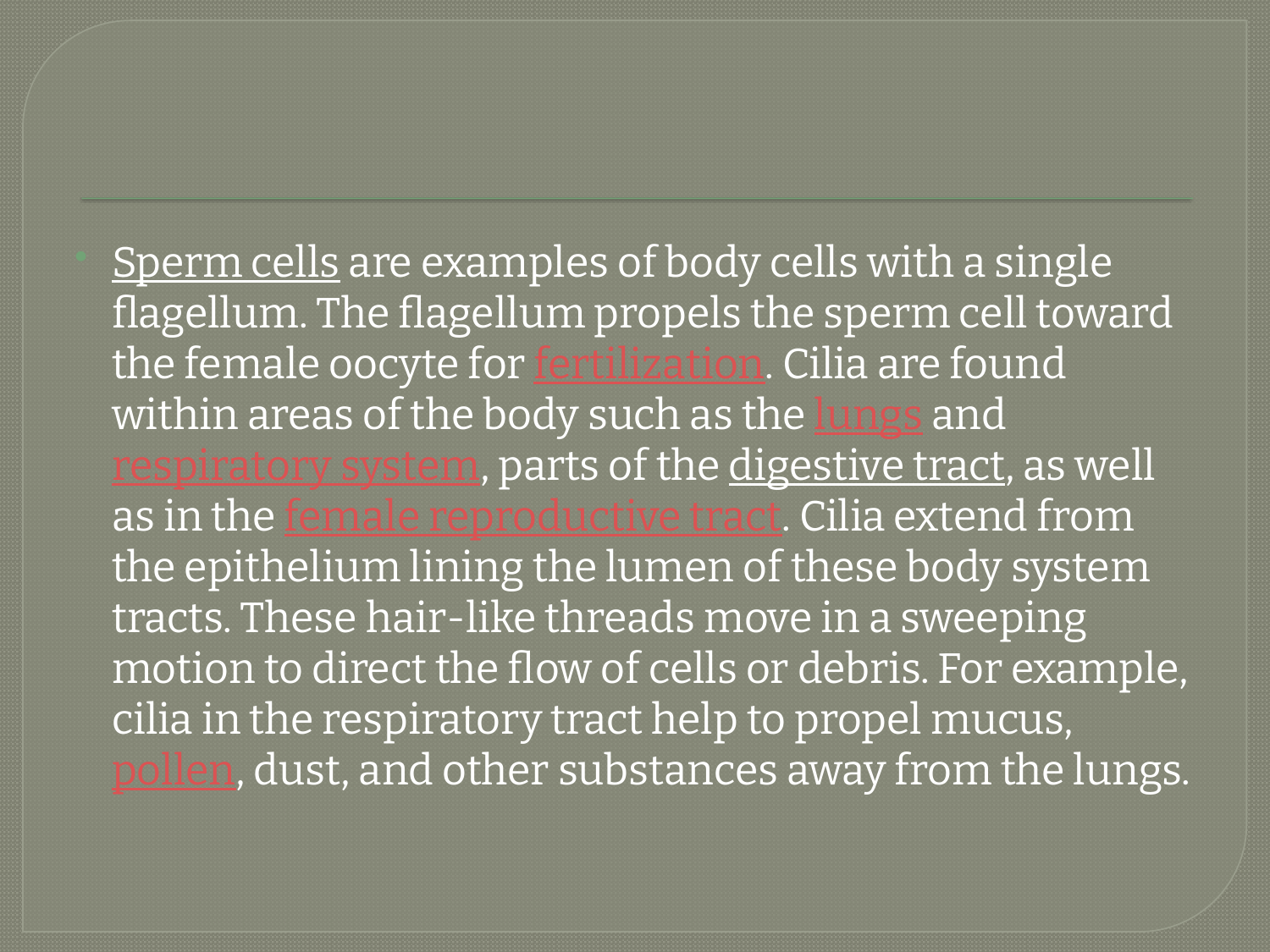

Sperm cells are examples of body cells with a single flagellum. The flagellum propels the sperm cell toward the female oocyte for fertilization. Cilia are found within areas of the body such as the lungs and respiratory system, parts of the digestive tract, as well as in the female reproductive tract. Cilia extend from the epithelium lining the lumen of these body system tracts. These hair-like threads move in a sweeping motion to direct the flow of cells or debris. For example, cilia in the respiratory tract help to propel mucus, pollen, dust, and other substances away from the lungs.